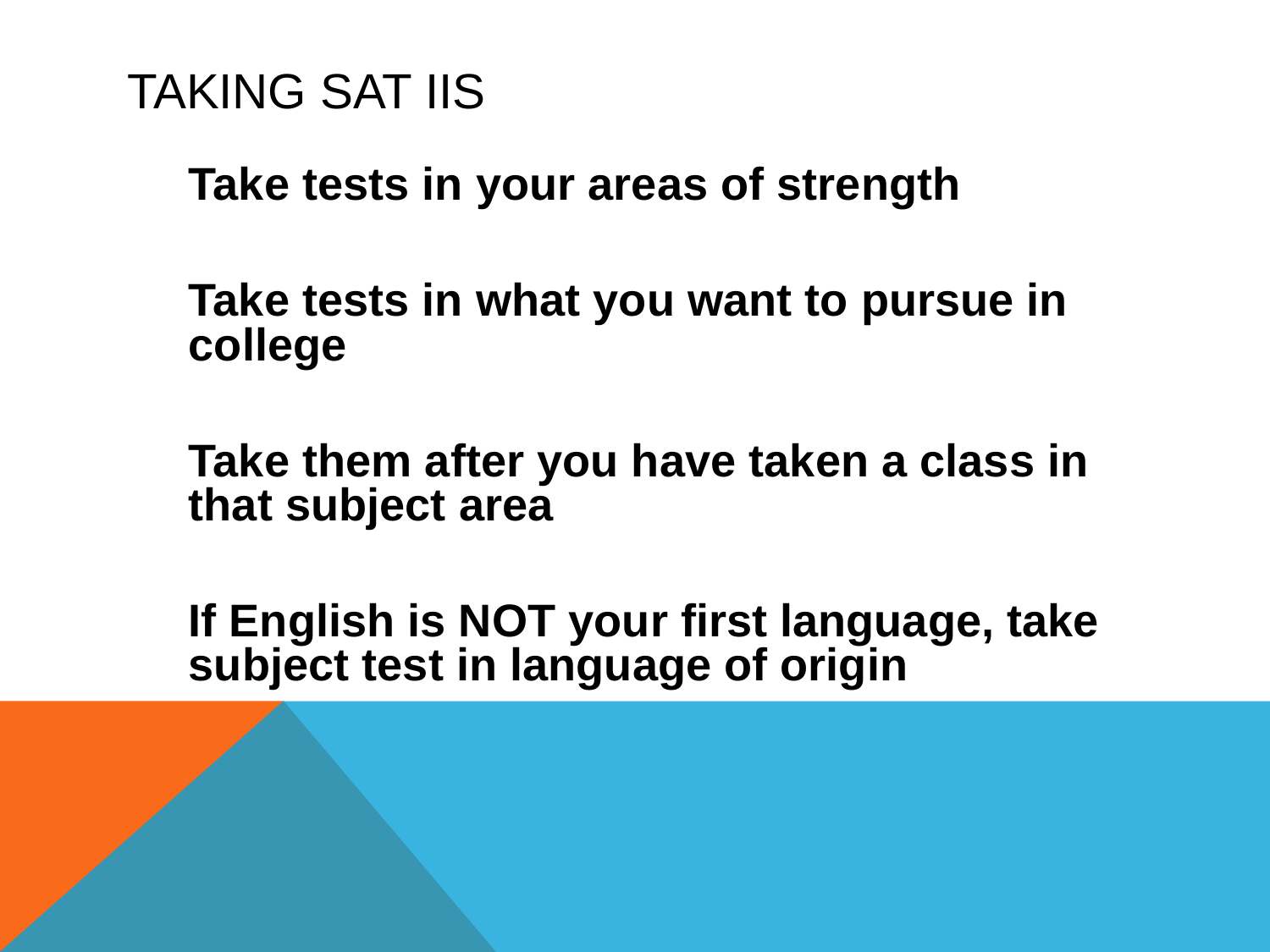

# Taking SAT IIs
Take tests in your areas of strength

Take tests in what you want to pursue in college

Take them after you have taken a class in that subject area

If English is NOT your first language, take subject test in language of origin